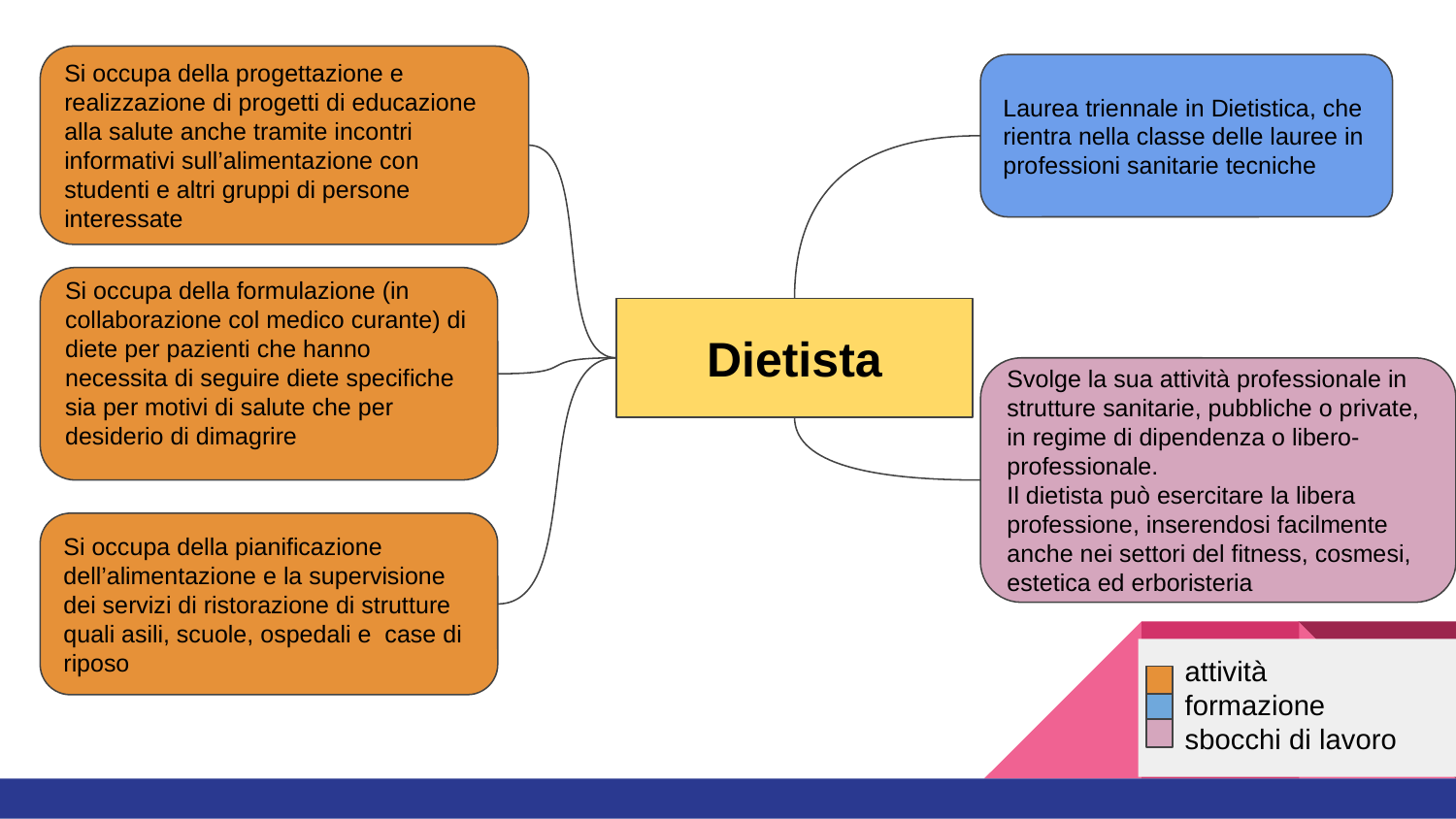

Si occupa della progettazione e realizzazione di progetti di educazione alla salute anche tramite incontri informativi sull’alimentazione con studenti e altri gruppi di persone interessate
Laurea triennale in Dietistica, che rientra nella classe delle lauree in professioni sanitarie tecniche
Si occupa della formulazione (in collaborazione col medico curante) di diete per pazienti che hanno necessita di seguire diete specifiche sia per motivi di salute che per desiderio di dimagrire
Dietista
Svolge la sua attività professionale in strutture sanitarie, pubbliche o private, in regime di dipendenza o libero-professionale.
Il dietista può esercitare la libera professione, inserendosi facilmente anche nei settori del fitness, cosmesi, estetica ed erboristeria
Si occupa della pianificazione dell’alimentazione e la supervisione dei servizi di ristorazione di strutture quali asili, scuole, ospedali e  case di riposo
    attività
    formazione
    sbocchi di lavoro